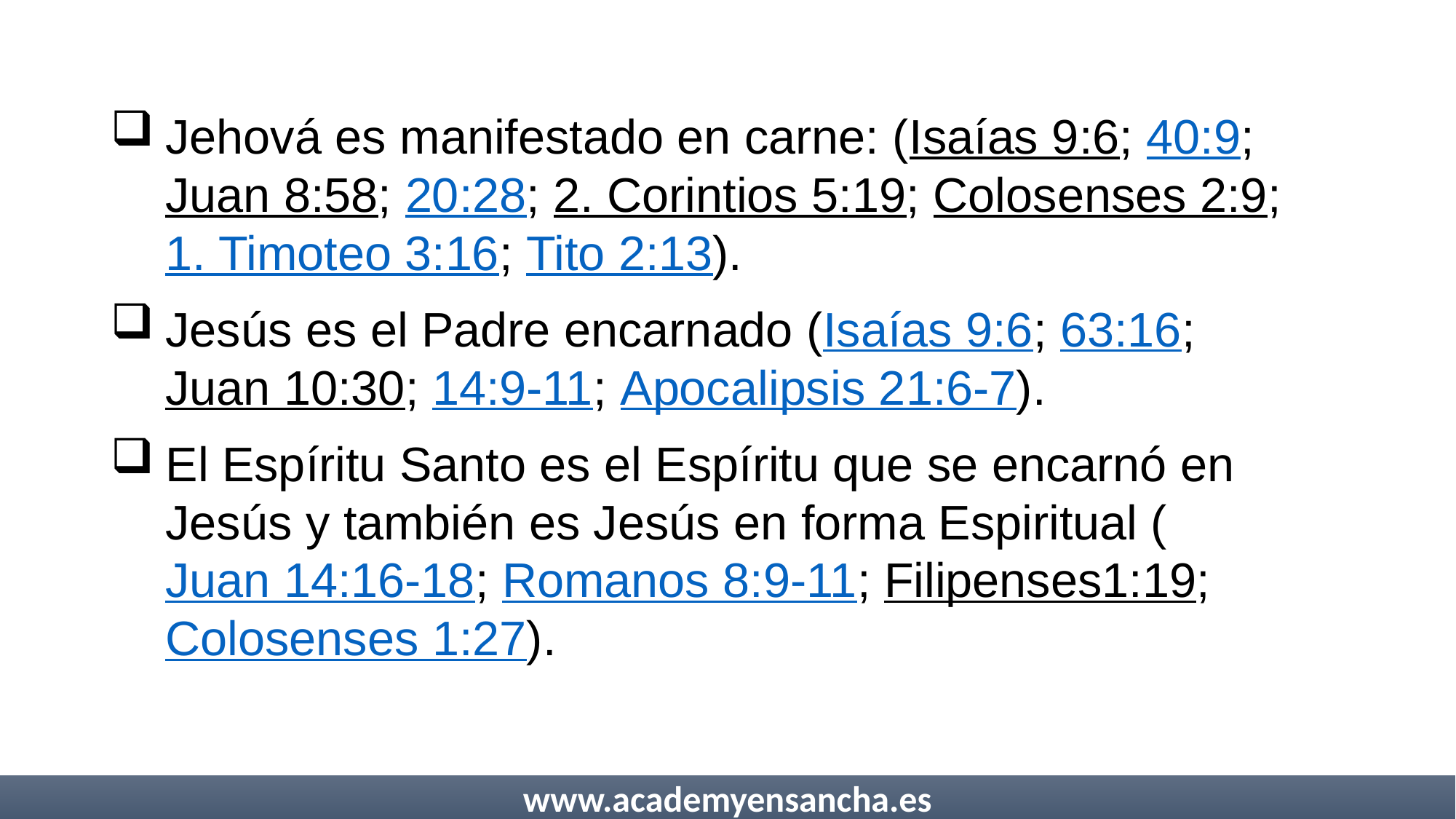

Jehová es manifestado en carne: (Isaías 9:6; 40:9; Juan 8:58; 20:28; 2. Corintios 5:19; Colosenses 2:9; 1. Timoteo 3:16; Tito 2:13).
Jesús es el Padre encarnado (Isaías 9:6; 63:16; Juan 10:30; 14:9-11; Apocalipsis 21:6-7).
El Espíritu Santo es el Espíritu que se encarnó en Jesús y también es Jesús en forma Espiritual (Juan 14:16-18; Romanos 8:9-11; Filipenses1:19; Colosenses 1:27).